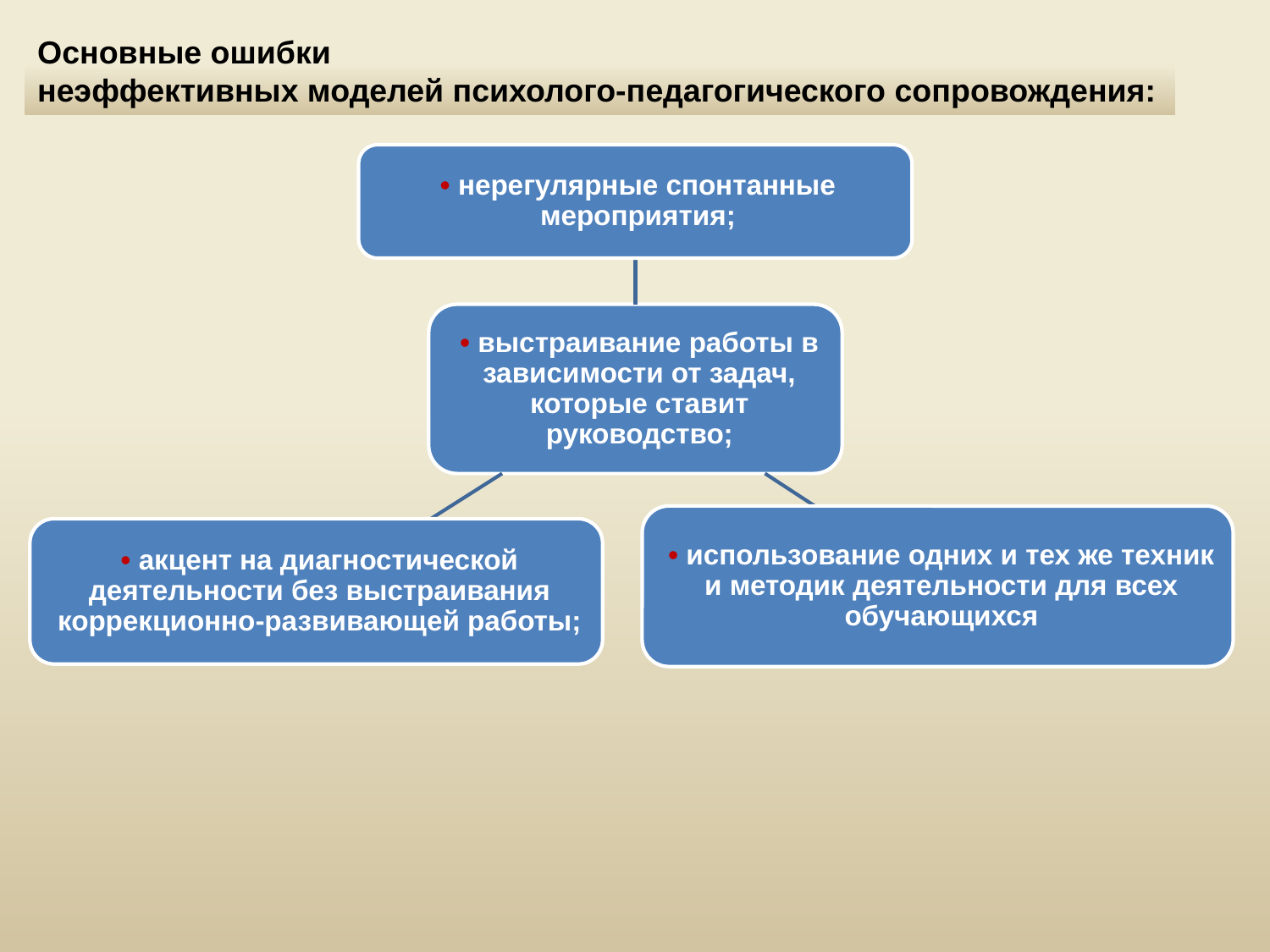

Основные ошибки
неэффективных моделей психолого-педагогического сопровождения:
• выстраивание работы в зависимости от задач, которые ставит руководство;
• нерегулярные спонтанные мероприятия;
• использование одних и тех же техник и методик деятельности для всех обучающихся
• акцент на диагностической деятельности без выстраивания коррекционно-развивающей работы;